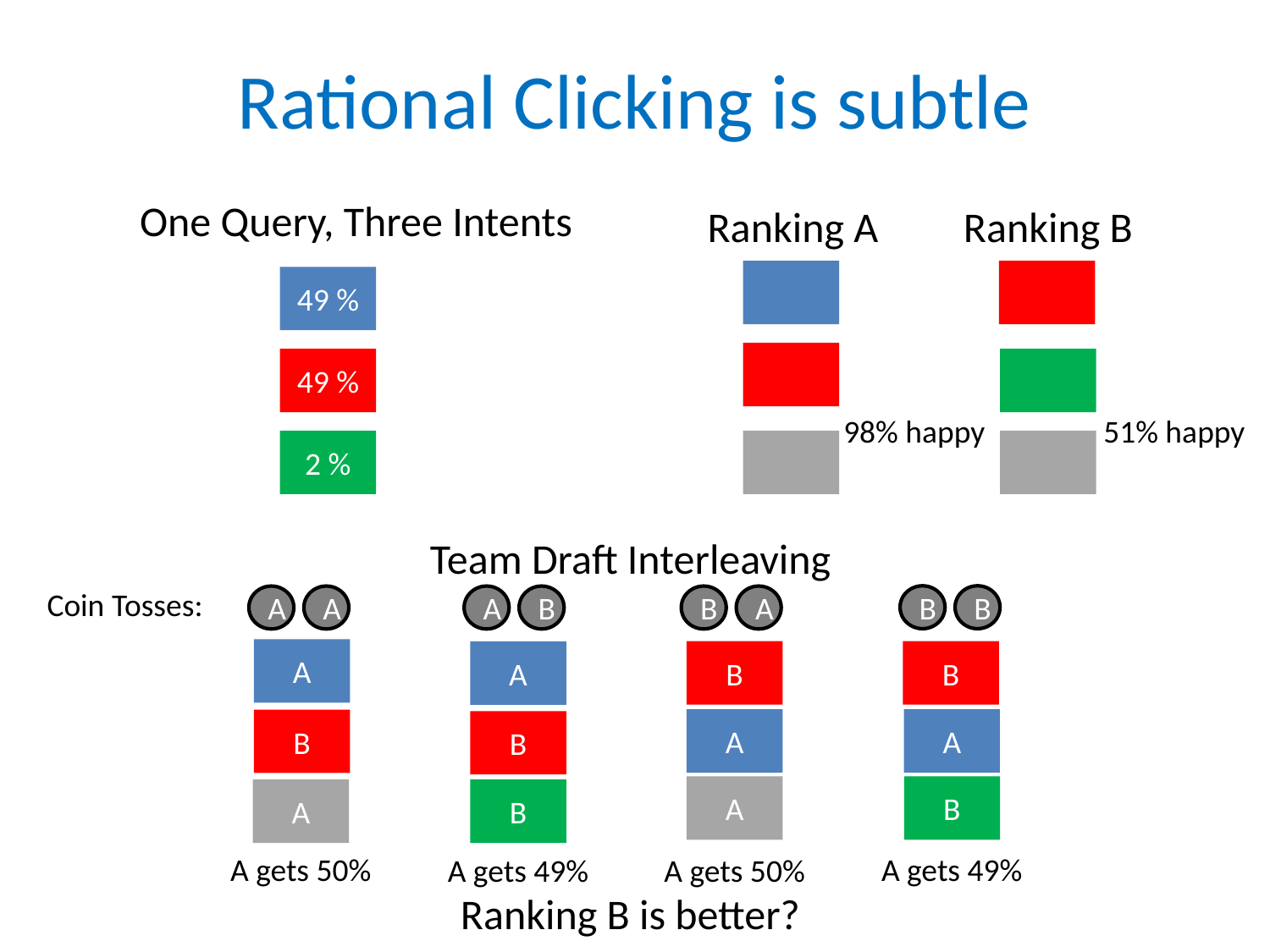

# Rational Clicking is subtle
One Query, Three Intents
Ranking A
Ranking B

49 %
49 %
51% happy
98% happy
2 %
Team Draft Interleaving
Coin Tosses:
B
B
A
A
A
B
B
A
A
B
A
B
A
A
B
A
B
A
B
B
A gets 50%
A gets 49%
A gets 49%
A gets 50%
Ranking B is better?